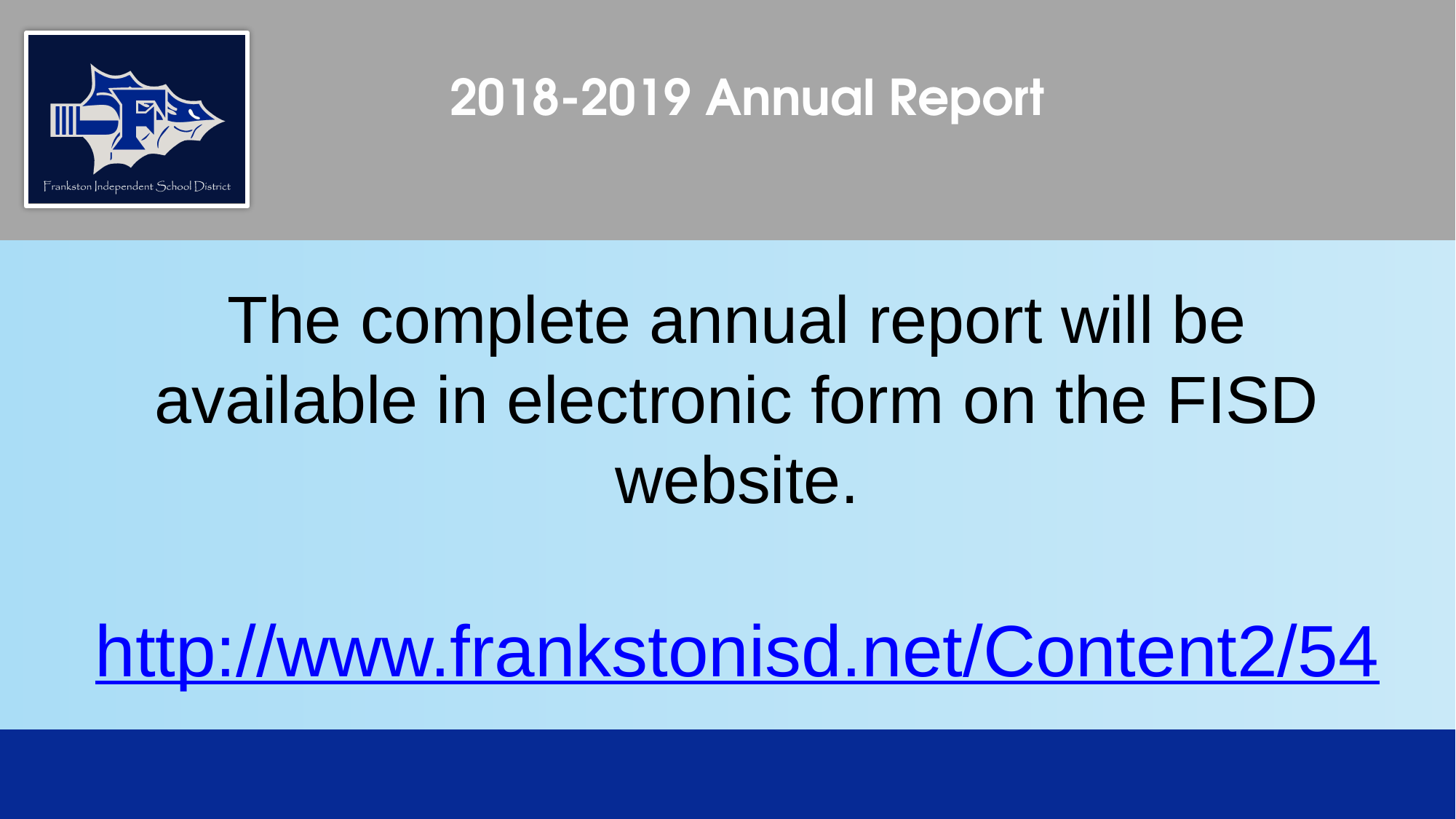

# 2018-2019 Annual Report
The complete annual report will be available in electronic form on the FISD website.

http://www.frankstonisd.net/Content2/54